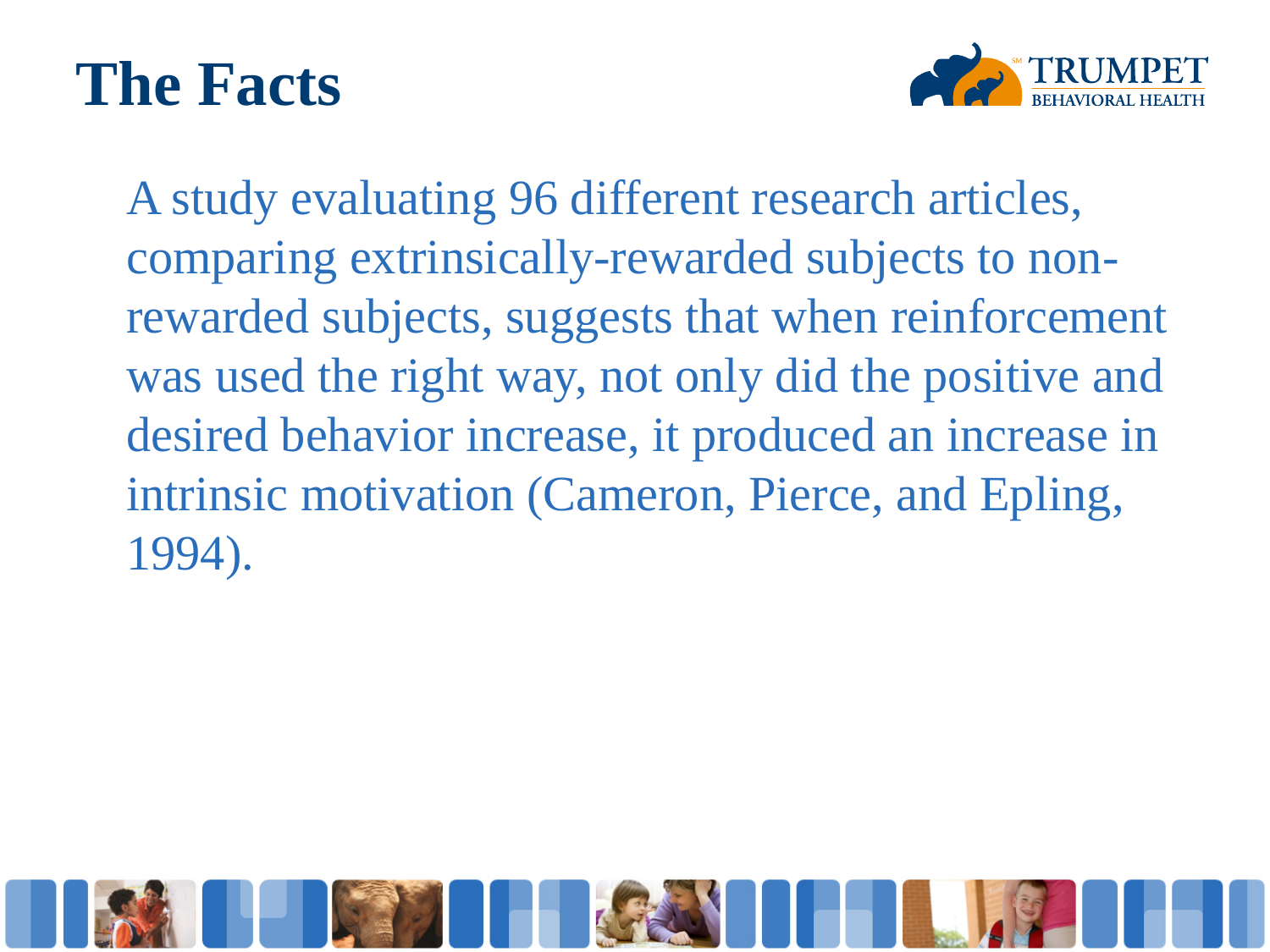

# The Facts
	A study evaluating 96 different research articles, comparing extrinsically-rewarded subjects to non-rewarded subjects, suggests that when reinforcement was used the right way, not only did the positive and desired behavior increase, it produced an increase in intrinsic motivation (Cameron, Pierce, and Epling, 1994).